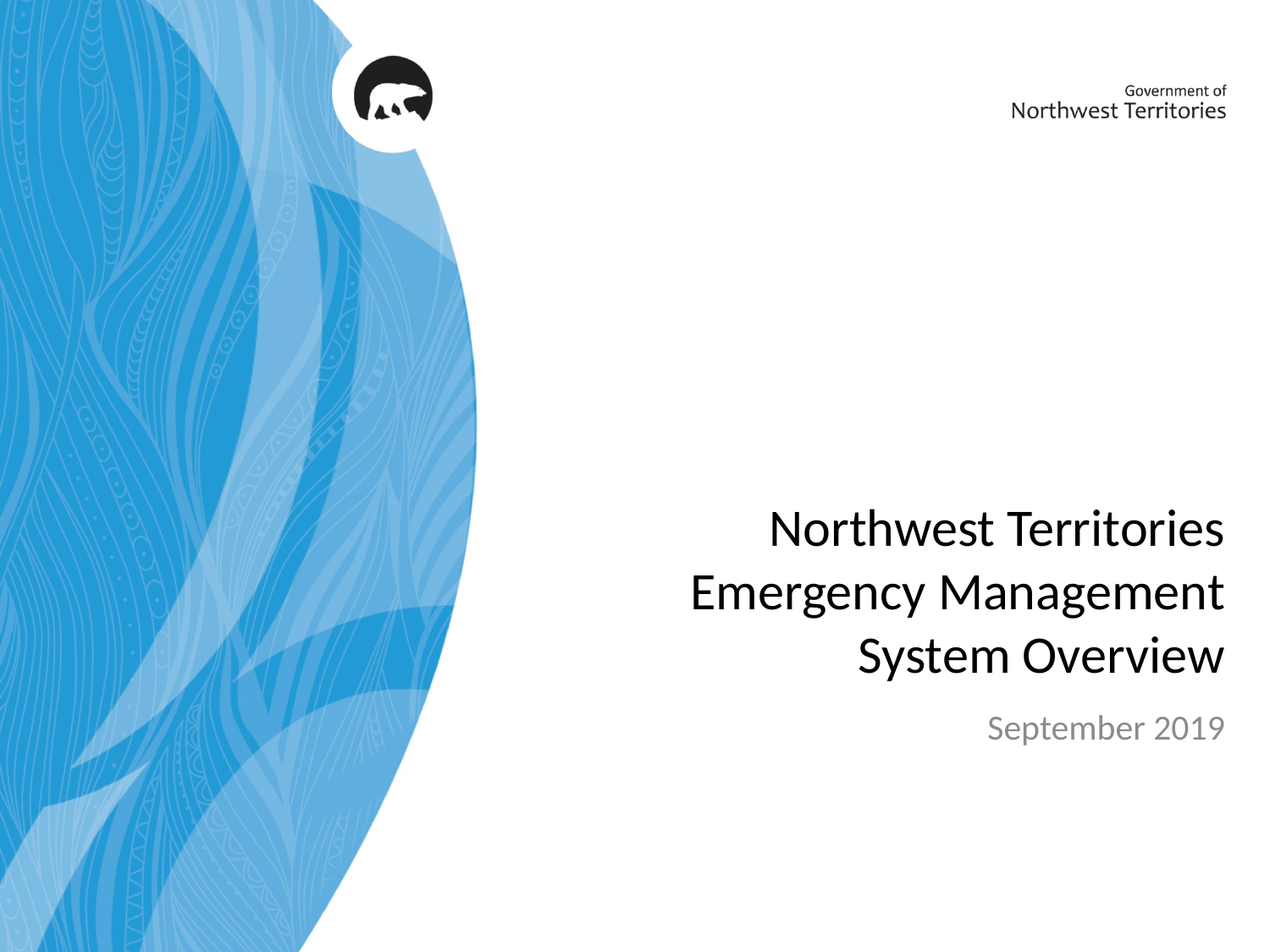

# Northwest Territories Emergency Management System Overview
September 2019